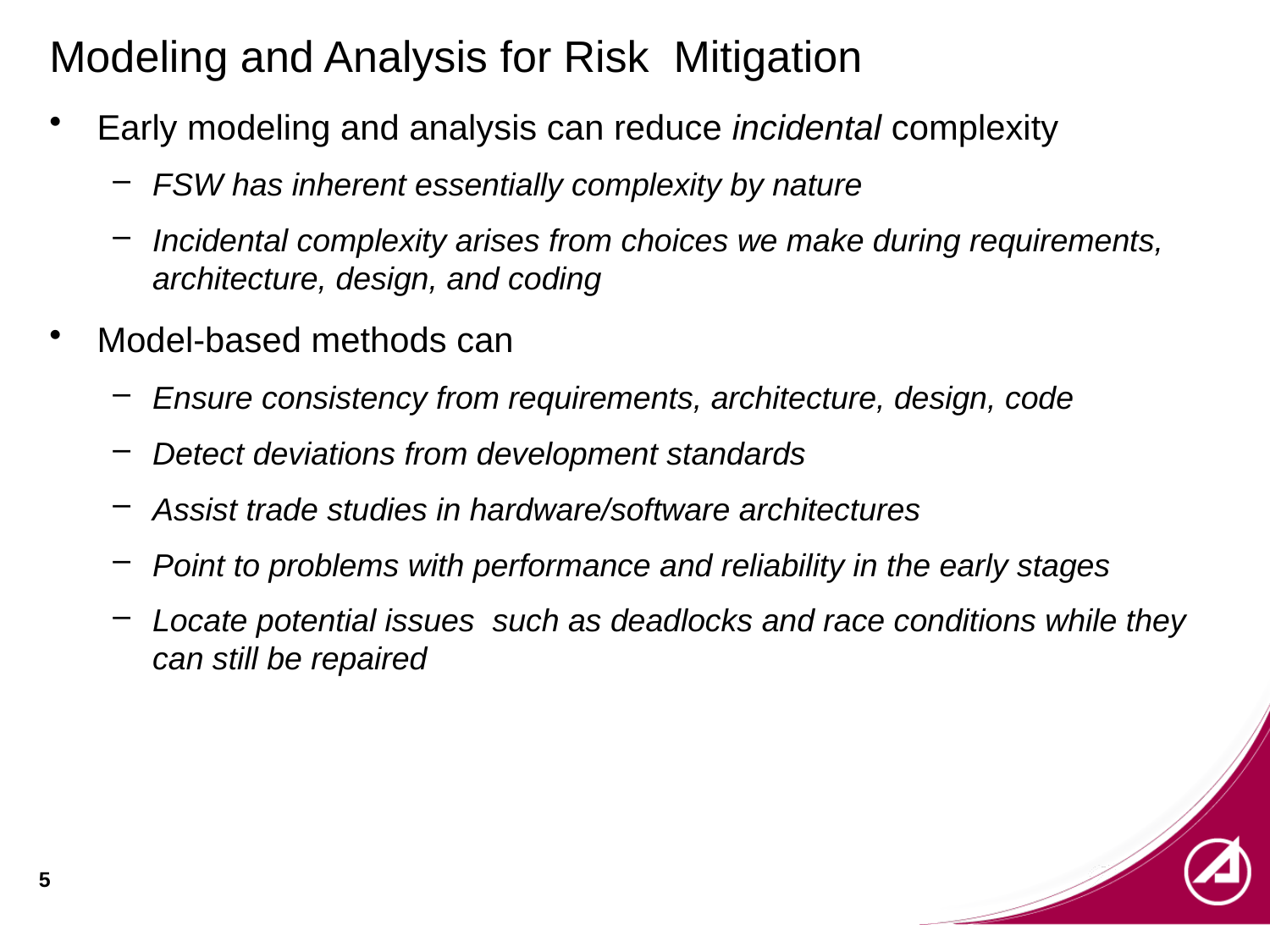

# Modeling and Analysis for Risk  Mitigation
Early modeling and analysis can reduce incidental complexity
FSW has inherent essentially complexity by nature
Incidental complexity arises from choices we make during requirements, architecture, design, and coding
Model-based methods can
Ensure consistency from requirements, architecture, design, code
Detect deviations from development standards
Assist trade studies in hardware/software architectures
Point to problems with performance and reliability in the early stages
Locate potential issues  such as deadlocks and race conditions while they can still be repaired
5